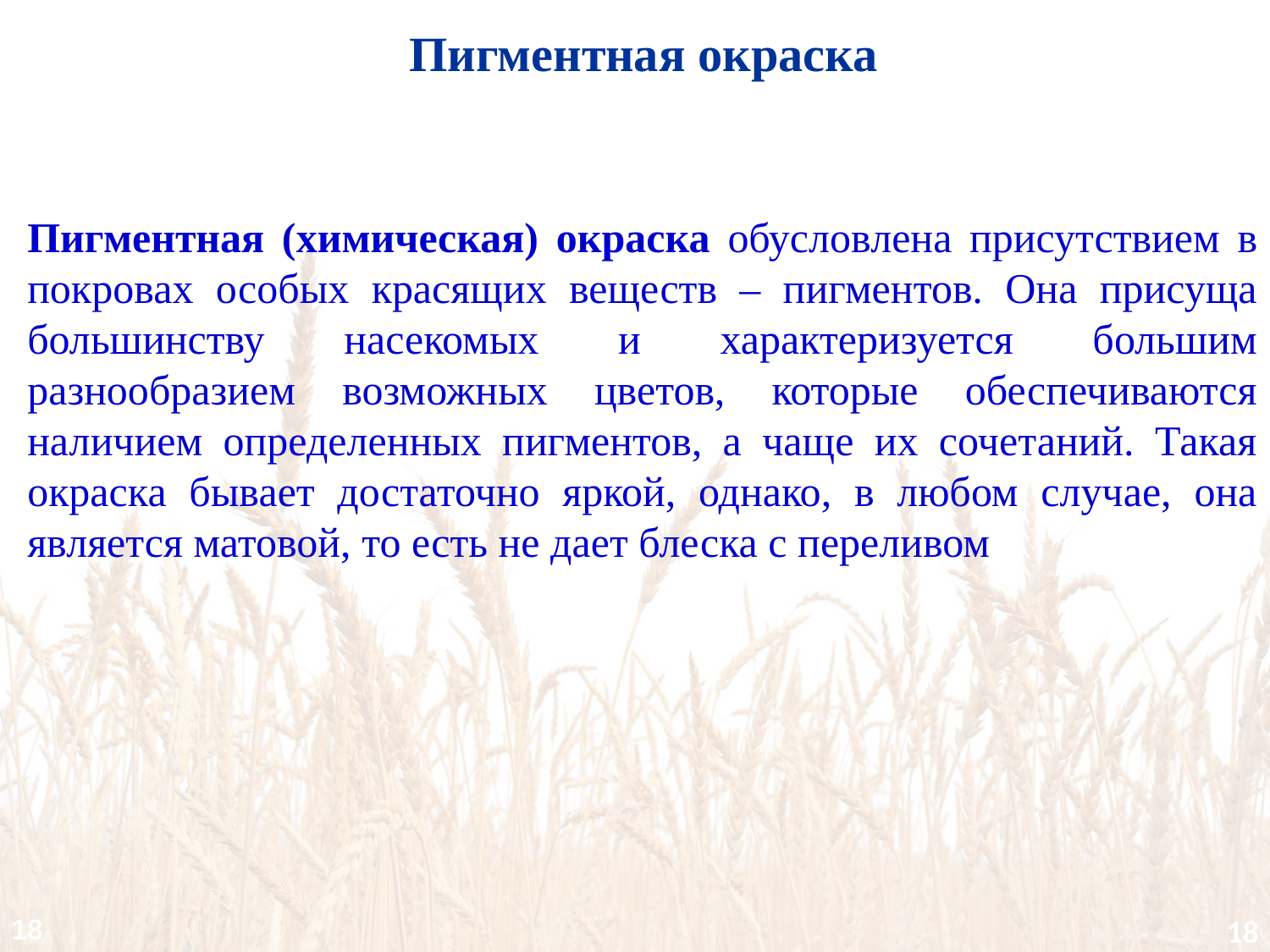

Пигментная окраска
Пигментная (химическая) окраска обусловлена присутствием в покровах особых красящих веществ – пигментов. Она присуща большинству насекомых и характеризуется большим разнообразием возможных цветов, которые обеспечиваются наличием определенных пигментов, а чаще их сочетаний. Такая окраска бывает достаточно яркой, однако, в любом случае, она является матовой, то есть не дает блеска с переливом

18
18